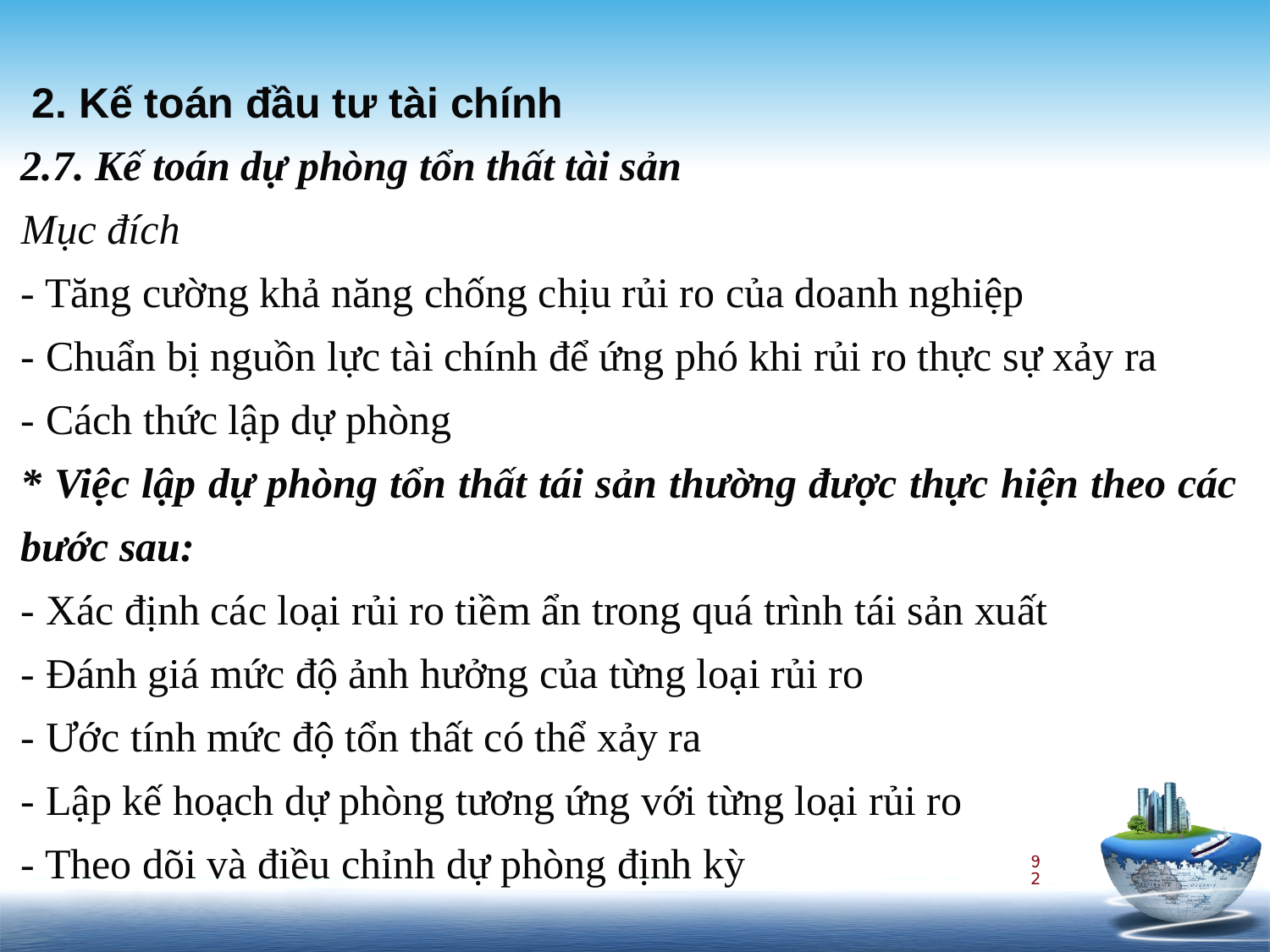

2. Kế toán đầu tư tài chính
2.7. Kế toán dự phòng tổn thất tài sản
Mục đích
- Tăng cường khả năng chống chịu rủi ro của doanh nghiệp
- Chuẩn bị nguồn lực tài chính để ứng phó khi rủi ro thực sự xảy ra
- Cách thức lập dự phòng
* Việc lập dự phòng tổn thất tái sản thường được thực hiện theo các bước sau:
- Xác định các loại rủi ro tiềm ẩn trong quá trình tái sản xuất
- Đánh giá mức độ ảnh hưởng của từng loại rủi ro
- Ước tính mức độ tổn thất có thể xảy ra
- Lập kế hoạch dự phòng tương ứng với từng loại rủi ro
- Theo dõi và điều chỉnh dự phòng định kỳ
92